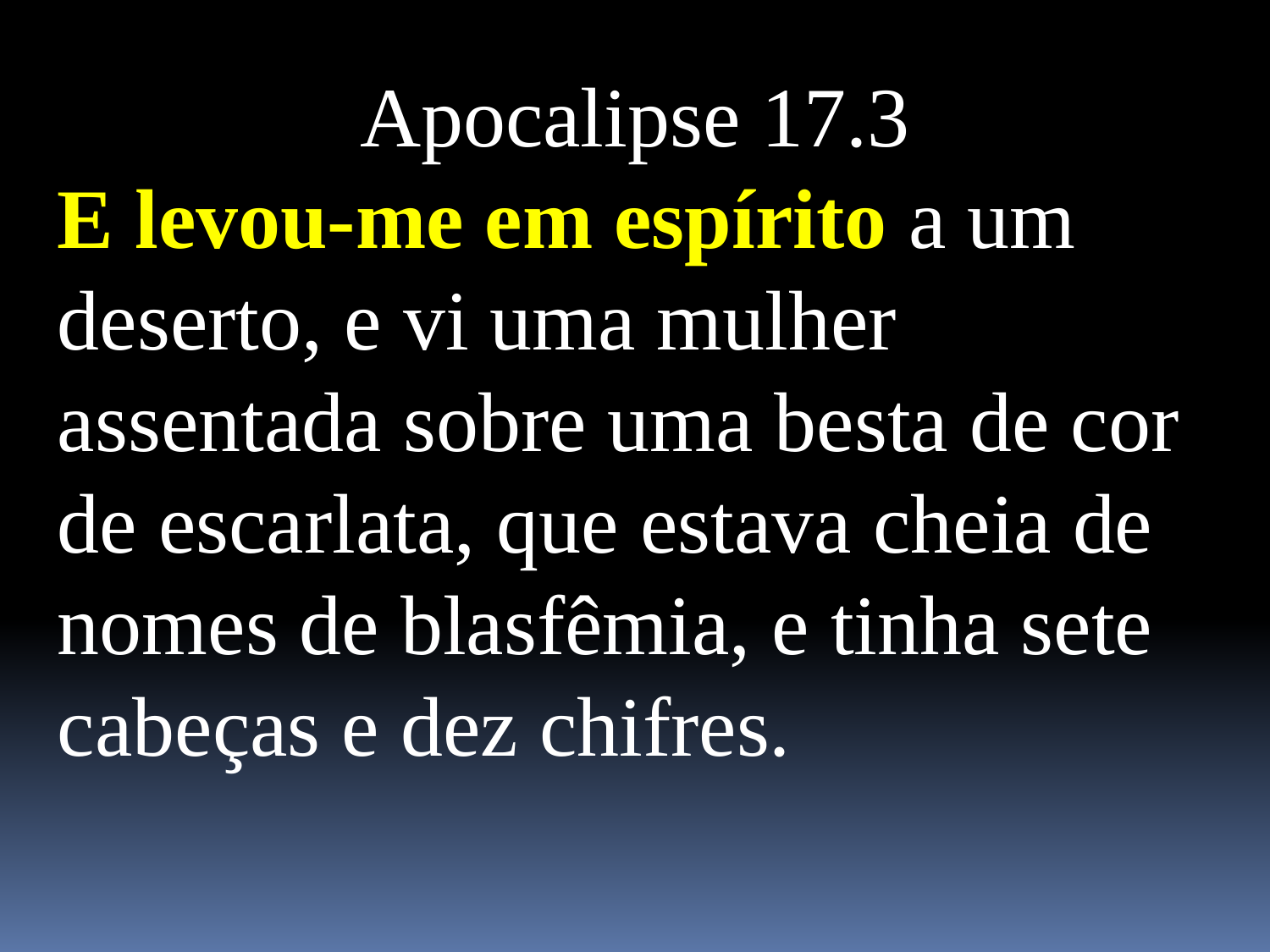

Apocalipse 17.3
E levou-me em espírito a um deserto, e vi uma mulher assentada sobre uma besta de cor de escarlata, que estava cheia de nomes de blasfêmia, e tinha sete cabeças e dez chifres.